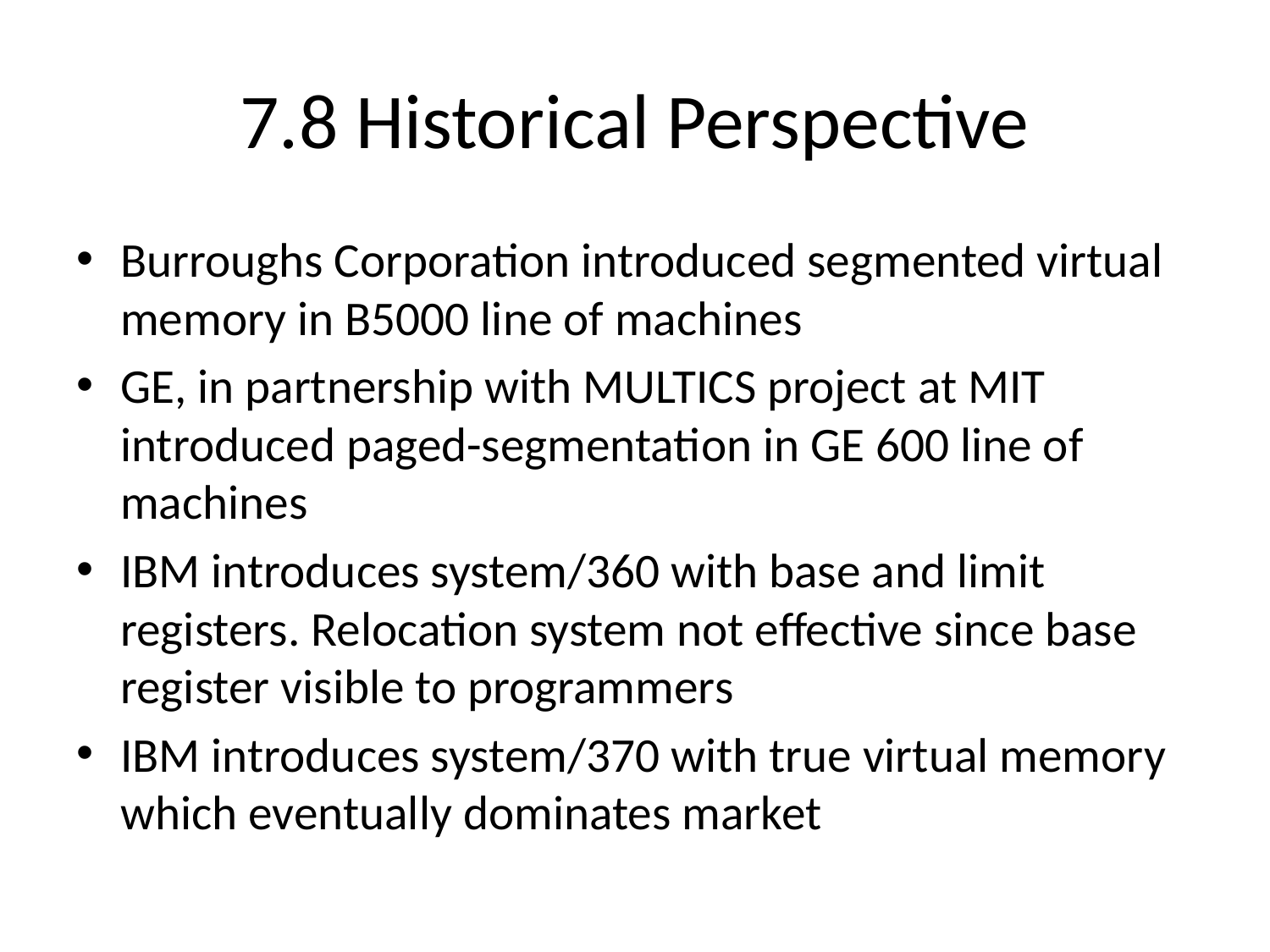

# 7.8 Historical Perspective
Burroughs Corporation introduced segmented virtual memory in B5000 line of machines
GE, in partnership with MULTICS project at MIT introduced paged-segmentation in GE 600 line of machines
IBM introduces system/360 with base and limit registers. Relocation system not effective since base register visible to programmers
IBM introduces system/370 with true virtual memory which eventually dominates market